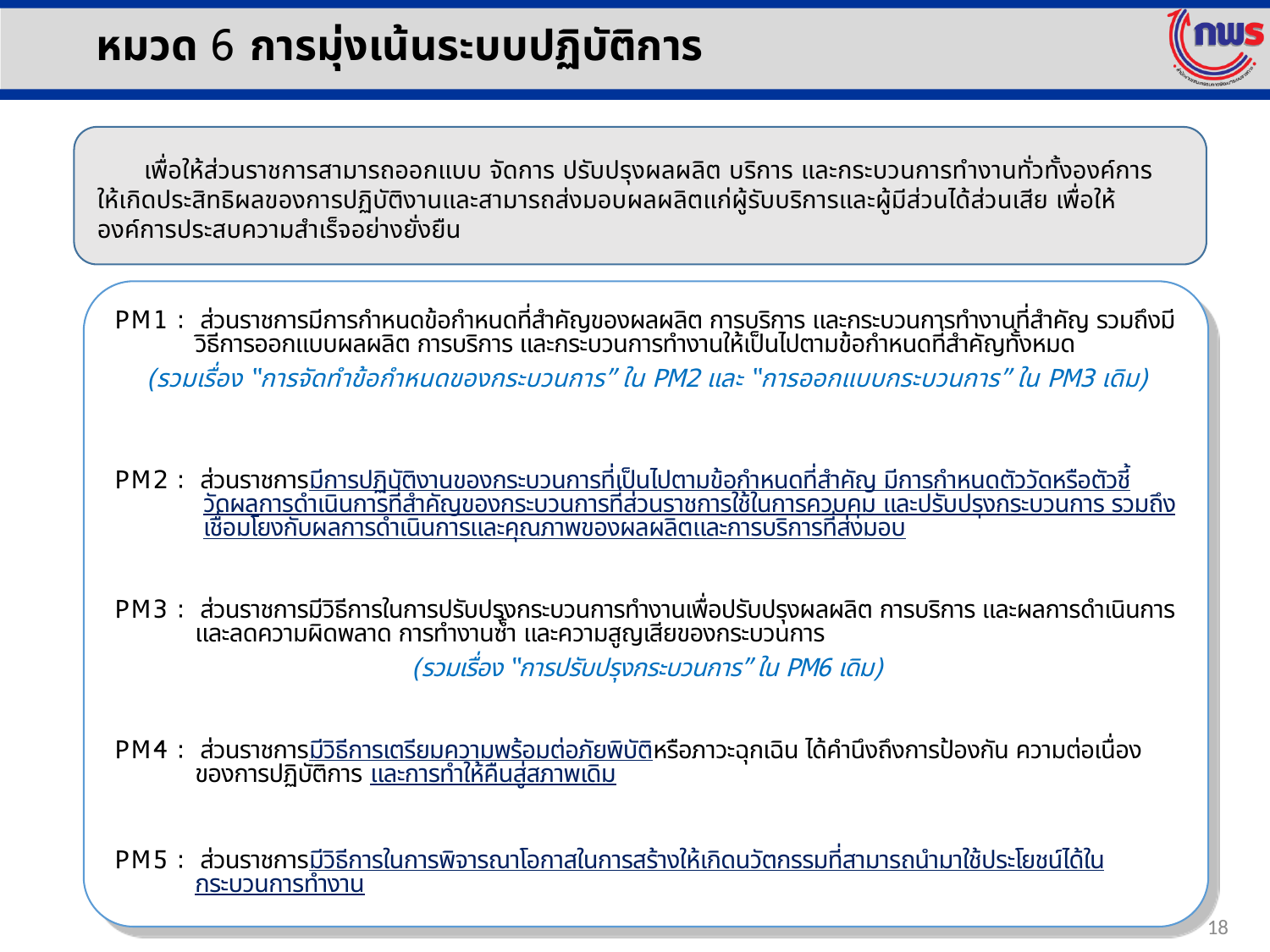

หมวด 6 การมุ่งเน้นระบบปฏิบัติการ

      เพื่อให้ส่วนราชการสามารถออกแบบ จัดการ ปรับปรุงผลผลิต บริการ และกระบวนการทำงานทั่วทั้งองค์การ
ให้เกิดประสิทธิผลของการปฏิบัติงานและสามารถส่งมอบผลผลิตแก่ผู้รับบริการและผู้มีส่วนได้ส่วนเสีย เพื่อให้องค์การประสบความสำเร็จอย่างยั่งยืน

| PM1 : ส่วนราชการมีการกำหนดข้อกำหนดที่สำคัญของผลผลิต การบริการ และกระบวนการทำงานที่สำคัญ รวมถึงมีวิธีการออกแบบผลผลิต การบริการ และกระบวนการทำงานให้เป็นไปตามข้อกำหนดที่สำคัญทั้งหมด (รวมเรื่อง “การจัดทำข้อกำหนดของกระบวนการ” ใน PM2 และ “การออกแบบกระบวนการ” ใน PM3 เดิม) |
| --- |
| PM2 : ส่วนราชการมีการปฏิบัติงานของกระบวนการที่เป็นไปตามข้อกำหนดที่สำคัญ มีการกำหนดตัววัดหรือตัวชี้วัดผลการดำเนินการที่สำคัญของกระบวนการที่ส่วนราชการใช้ในการควบคุม และปรับปรุงกระบวนการ รวมถึงเชื่อมโยงกับผลการดำเนินการและคุณภาพของผลผลิตและการบริการที่ส่งมอบ |
| PM3 : ส่วนราชการมีวิธีการในการปรับปรุงกระบวนการทำงานเพื่อปรับปรุงผลผลิต การบริการ และผลการดำเนินการ และลดความผิดพลาด การทำงานซ้ำ และความสูญเสียของกระบวนการ (รวมเรื่อง “การปรับปรุงกระบวนการ” ใน PM6 เดิม) |
| PM4 : ส่วนราชการมีวิธีการเตรียมความพร้อมต่อภัยพิบัติหรือภาวะฉุกเฉิน ได้คำนึงถึงการป้องกัน ความต่อเนื่องของการปฏิบัติการ และการทำให้คืนสู่สภาพเดิม |
| PM5 : ส่วนราชการมีวิธีการในการพิจารณาโอกาสในการสร้างให้เกิดนวัตกรรมที่สามารถนำมาใช้ประโยชน์ได้ในกระบวนการทำงาน |
18